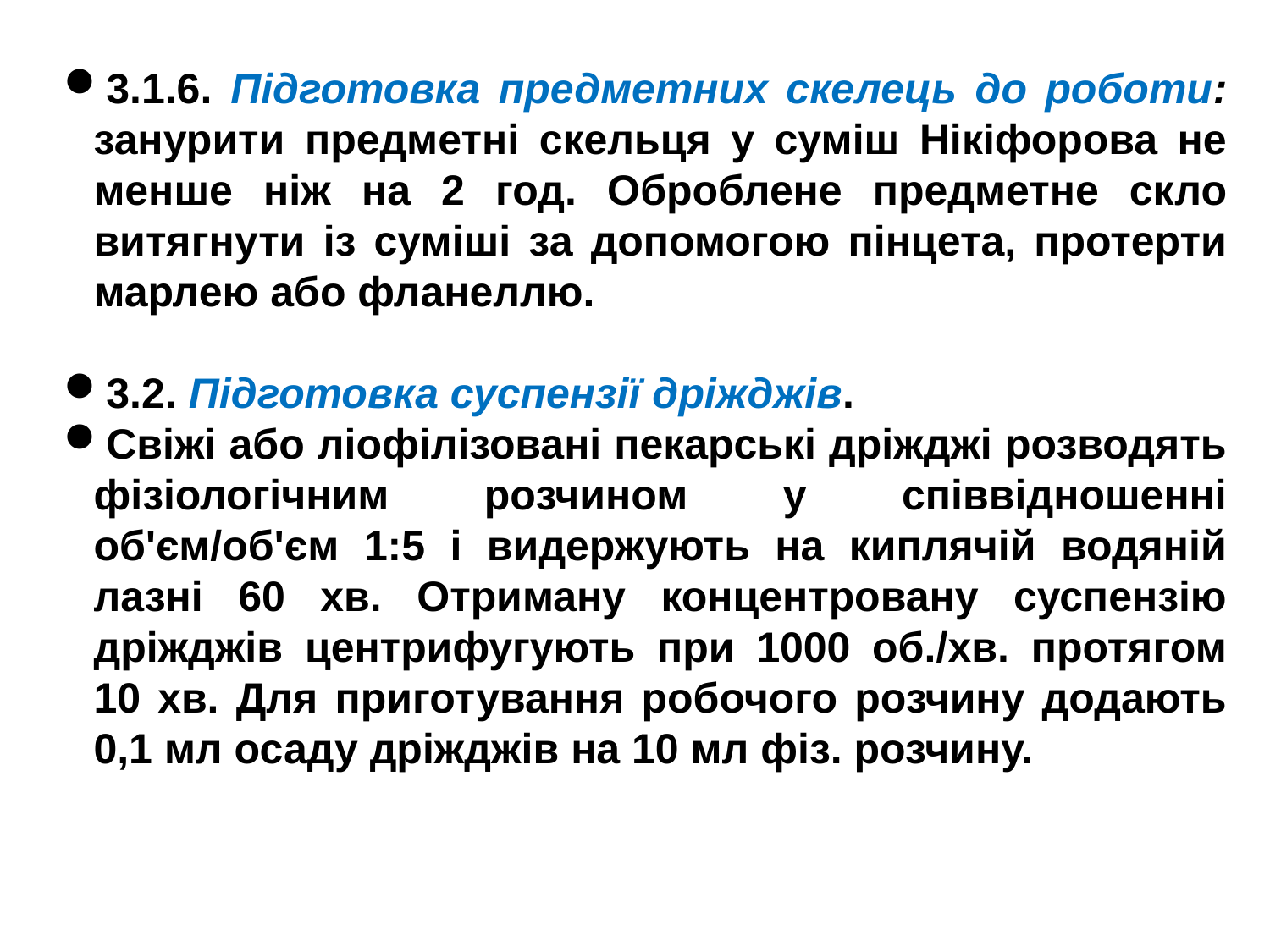

3.1.6. Підготовка предметних скелець до роботи: занурити предметні скельця у суміш Нікіфорова не менше ніж на 2 год. Оброблене предметне скло витягнути із суміші за допомогою пінцета, протерти марлею або фланеллю.

3.2. Підготовка суспензії дріжджів.
Свіжі або ліофілізовані пекарські дріжджі розводять фізіологічним розчином у співвідношенні об'єм/об'єм 1:5 і видержують на киплячій водяній лазні 60 хв. Отриману концентровану суспензію дріжджів центрифугують при 1000 об./хв. протягом 10 хв. Для приготування робочого розчину додають 0,1 мл осаду дріжджів на 10 мл фіз. розчину.